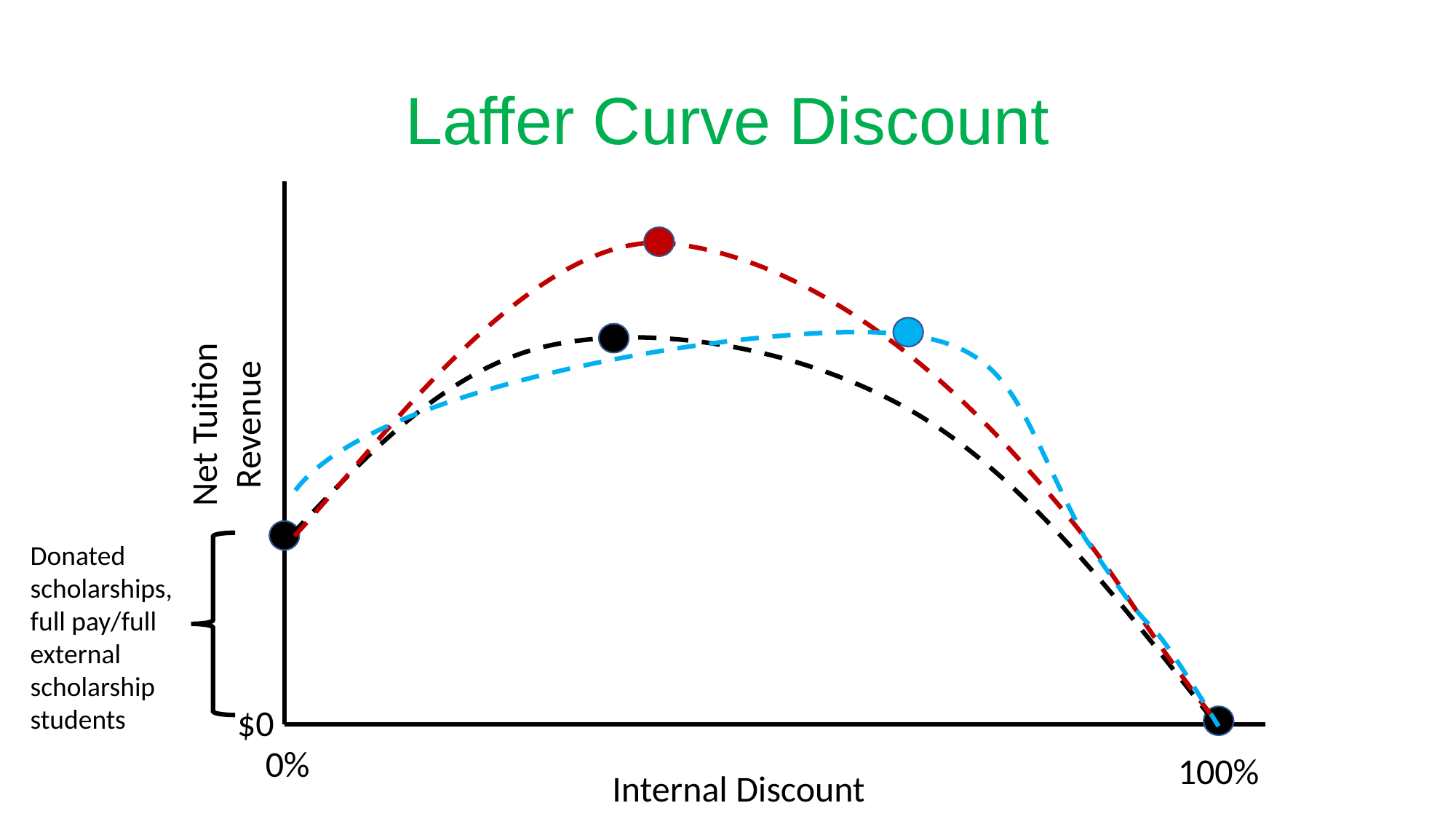

# Laffer Curve Discount

Net Tuition Revenue

Donated scholarships, full pay/full external scholarship students

$0

0%
100%
Internal Discount